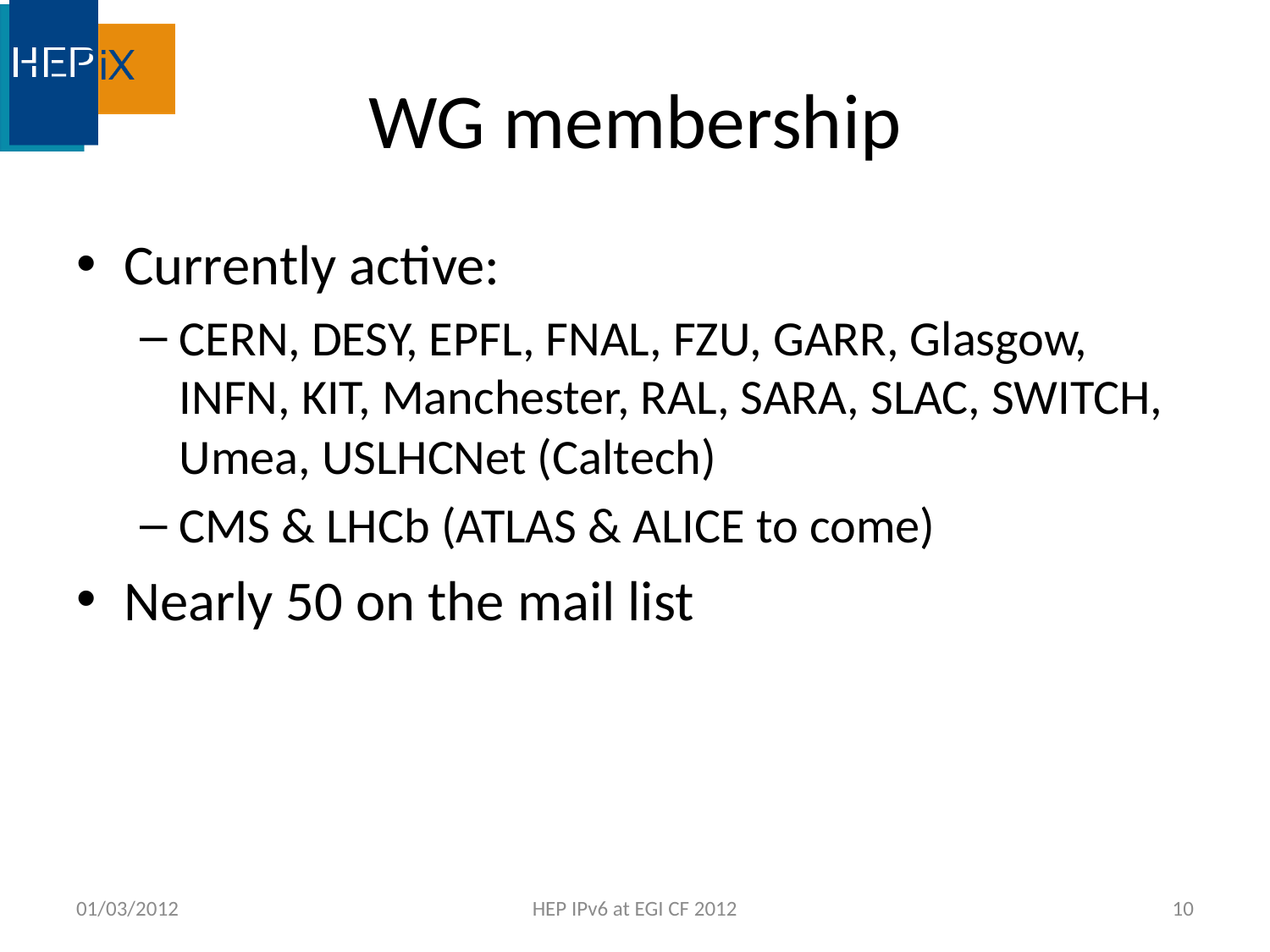

# WG membership
Currently active:
CERN, DESY, EPFL, FNAL, FZU, GARR, Glasgow, INFN, KIT, Manchester, RAL, SARA, SLAC, SWITCH, Umea, USLHCNet (Caltech)
CMS & LHCb (ATLAS & ALICE to come)
Nearly 50 on the mail list
01/03/2012
HEP IPv6 at EGI CF 2012
10